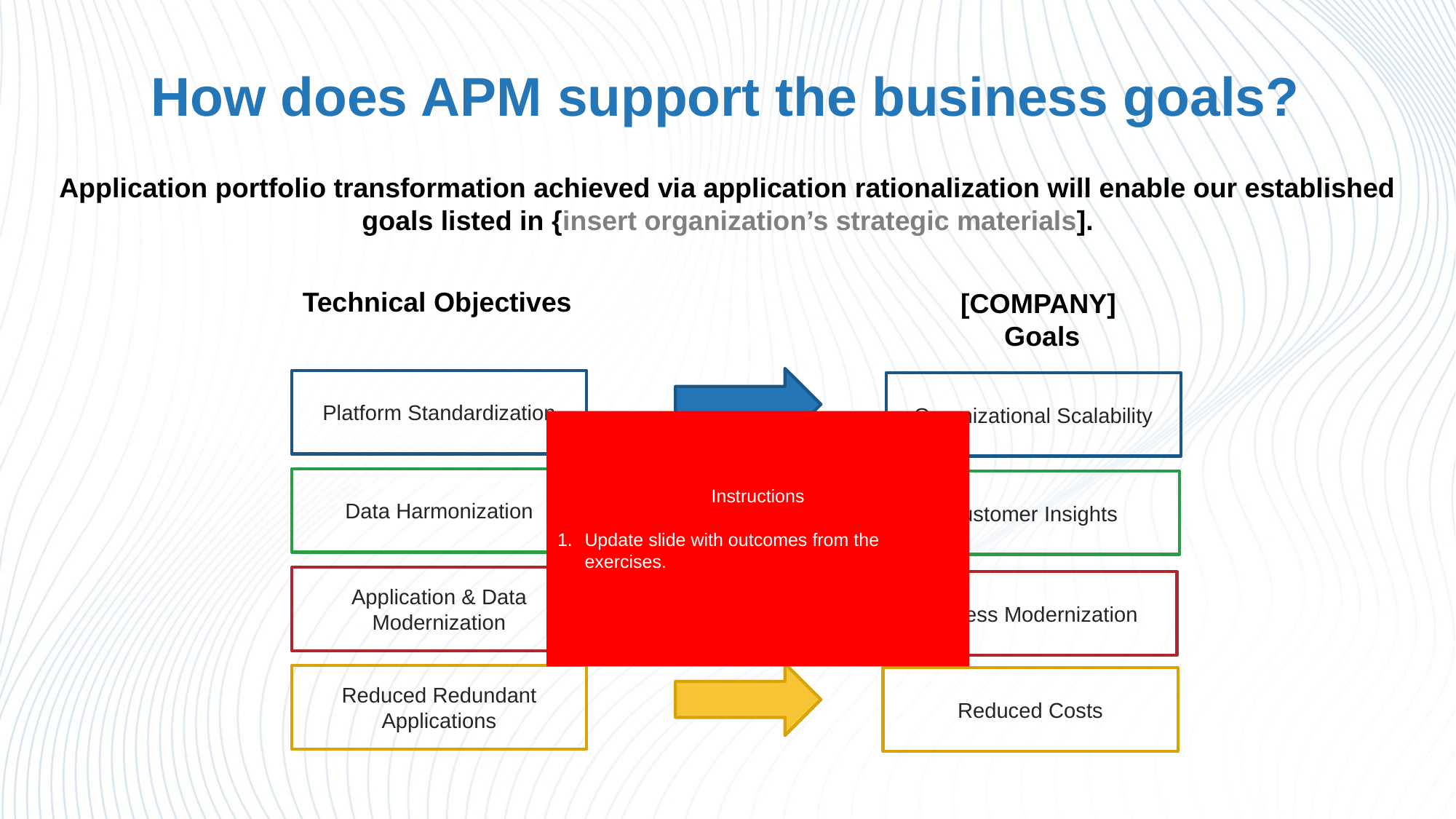

How does APM support the business goals?
Application portfolio transformation achieved via application rationalization will enable our established goals listed in {insert organization’s strategic materials].
Technical Objectives
[COMPANY]
Goals

Platform Standardization
Organizational Scalability
Instructions

Update slide with outcomes from the exercises.

Data Harmonization
Customer Insights

Application & Data Modernization
Process Modernization

Reduced Redundant Applications
Reduced Costs